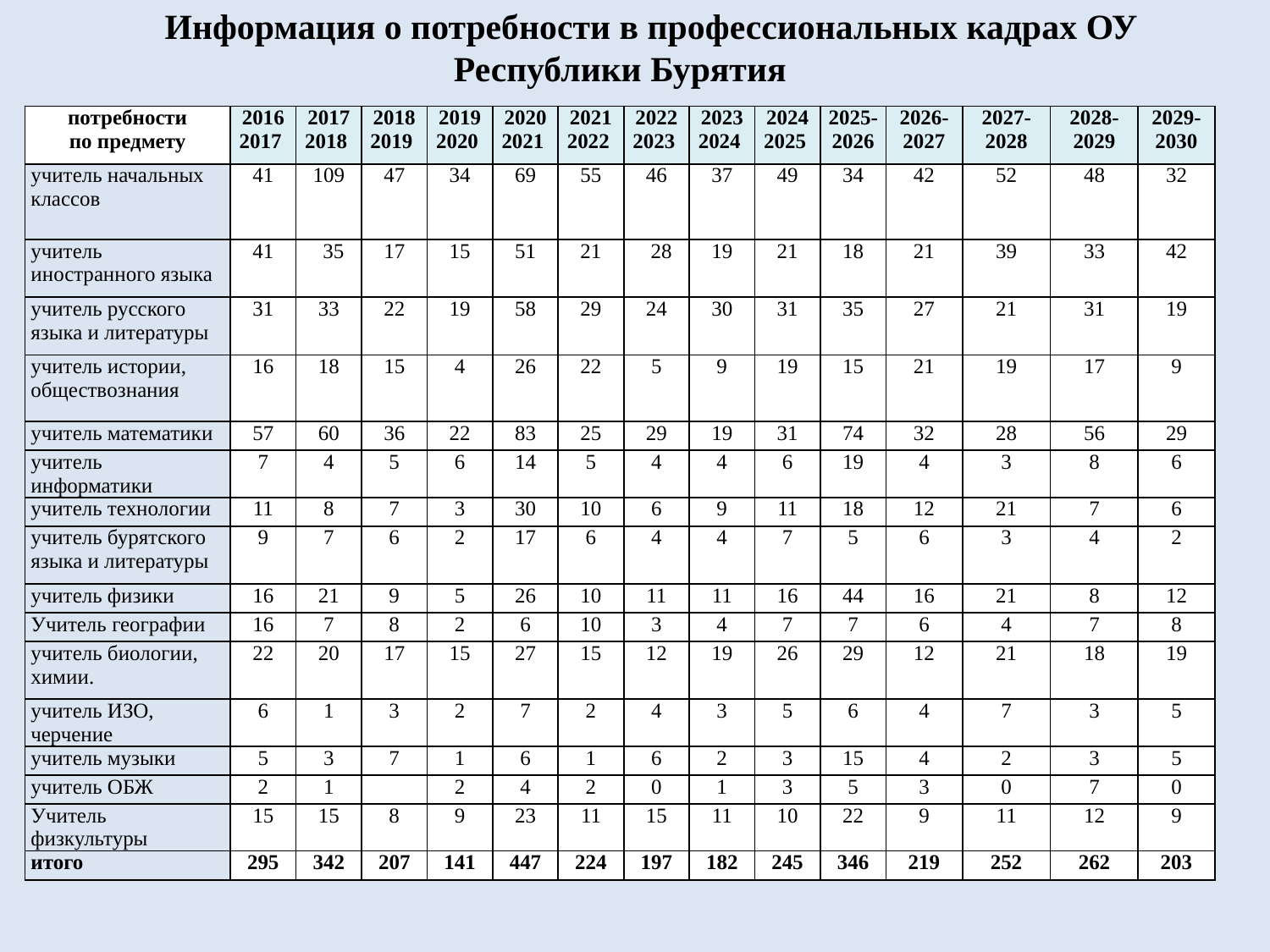

Информация о потребности в профессиональных кадрах ОУ Республики Бурятия

| потребности по предмету | 2016 2017 | 2017 2018 | 2018 2019 | 2019 2020 | 2020 2021 | 2021 2022 | 2022 2023 | 2023 2024 | 2024 2025 | 2025-2026 | 2026-2027 | 2027-2028 | 2028-2029 | 2029-2030 |
| --- | --- | --- | --- | --- | --- | --- | --- | --- | --- | --- | --- | --- | --- | --- |
| учитель начальных классов | 41 | 109 | 47 | 34 | 69 | 55 | 46 | 37 | 49 | 34 | 42 | 52 | 48 | 32 |
| учитель иностранного языка | 41 | 35 | 17 | 15 | 51 | 21 | 28 | 19 | 21 | 18 | 21 | 39 | 33 | 42 |
| учитель русского языка и литературы | 31 | 33 | 22 | 19 | 58 | 29 | 24 | 30 | 31 | 35 | 27 | 21 | 31 | 19 |
| учитель истории, обществознания | 16 | 18 | 15 | 4 | 26 | 22 | 5 | 9 | 19 | 15 | 21 | 19 | 17 | 9 |
| учитель математики | 57 | 60 | 36 | 22 | 83 | 25 | 29 | 19 | 31 | 74 | 32 | 28 | 56 | 29 |
| учитель информатики | 7 | 4 | 5 | 6 | 14 | 5 | 4 | 4 | 6 | 19 | 4 | 3 | 8 | 6 |
| учитель технологии | 11 | 8 | 7 | 3 | 30 | 10 | 6 | 9 | 11 | 18 | 12 | 21 | 7 | 6 |
| учитель бурятского языка и литературы | 9 | 7 | 6 | 2 | 17 | 6 | 4 | 4 | 7 | 5 | 6 | 3 | 4 | 2 |
| учитель физики | 16 | 21 | 9 | 5 | 26 | 10 | 11 | 11 | 16 | 44 | 16 | 21 | 8 | 12 |
| Учитель географии | 16 | 7 | 8 | 2 | 6 | 10 | 3 | 4 | 7 | 7 | 6 | 4 | 7 | 8 |
| учитель биологии, химии. | 22 | 20 | 17 | 15 | 27 | 15 | 12 | 19 | 26 | 29 | 12 | 21 | 18 | 19 |
| учитель ИЗО, черчение | 6 | 1 | 3 | 2 | 7 | 2 | 4 | 3 | 5 | 6 | 4 | 7 | 3 | 5 |
| учитель музыки | 5 | 3 | 7 | 1 | 6 | 1 | 6 | 2 | 3 | 15 | 4 | 2 | 3 | 5 |
| учитель ОБЖ | 2 | 1 |  | 2 | 4 | 2 | 0 | 1 | 3 | 5 | 3 | 0 | 7 | 0 |
| Учитель физкультуры | 15 | 15 | 8 | 9 | 23 | 11 | 15 | 11 | 10 | 22 | 9 | 11 | 12 | 9 |
| итого | 295 | 342 | 207 | 141 | 447 | 224 | 197 | 182 | 245 | 346 | 219 | 252 | 262 | 203 |